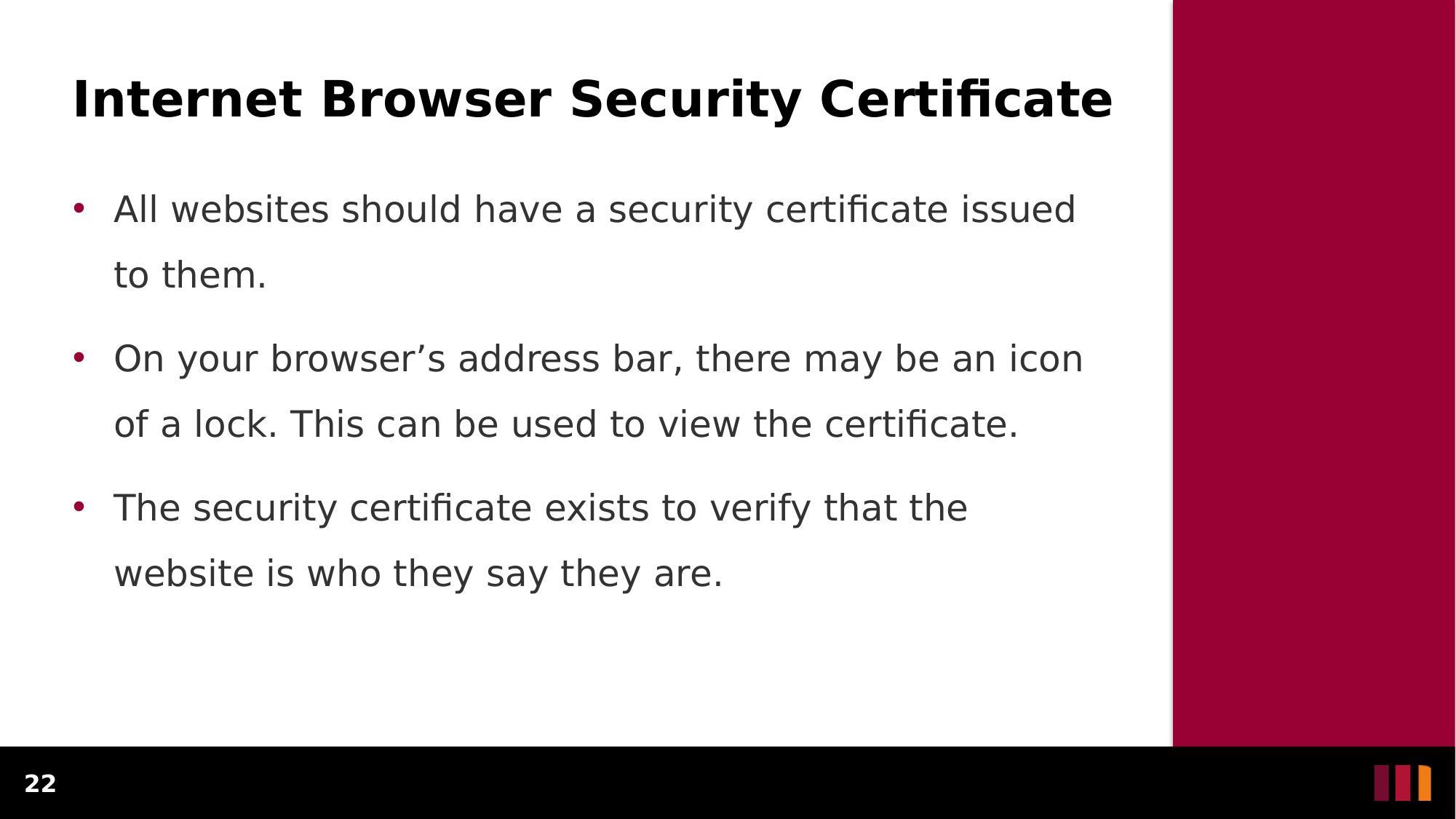

Internet Browser Security Certificate
All websites should have a security certificate issued to them.
On your browser’s address bar, there may be an icon of a lock. This can be used to view the certificate.
The security certificate exists to verify that the website is who they say they are.
22